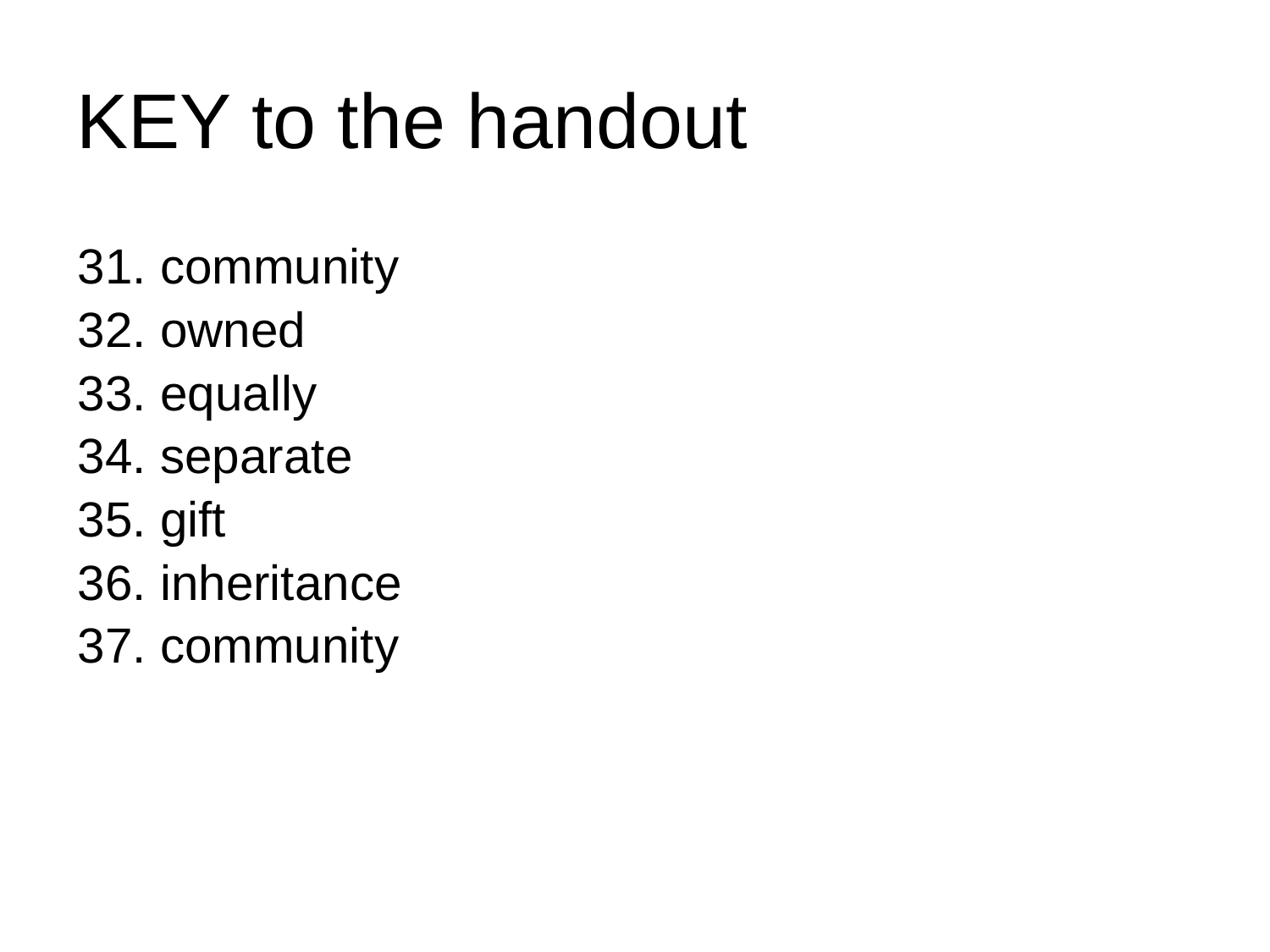

# KEY to the handout

31. community
32. owned
33. equally
34. separate
35. gift
36. inheritance
37. community